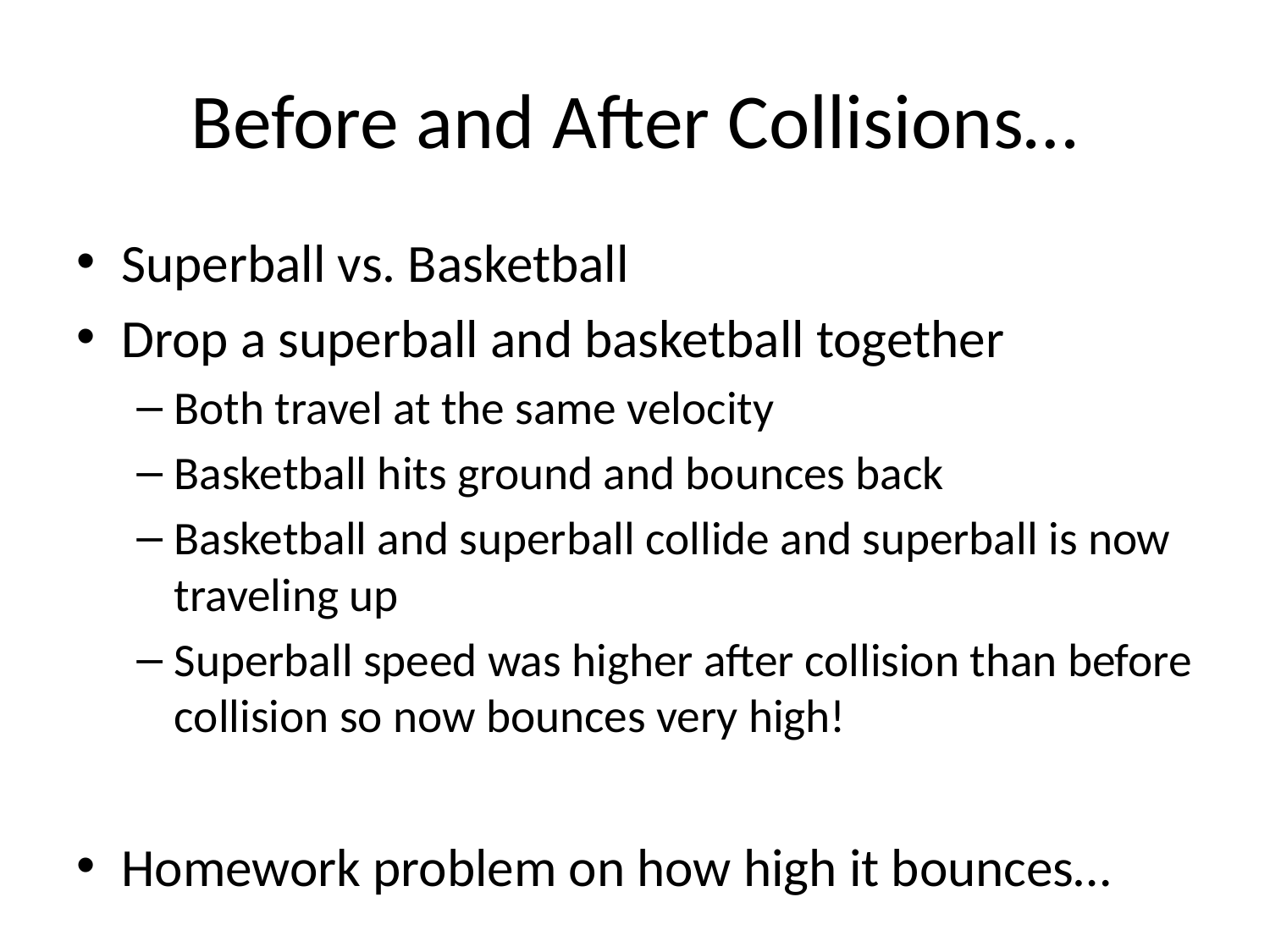

# Before and After Collisions…
Superball vs. Basketball
Drop a superball and basketball together
Both travel at the same velocity
Basketball hits ground and bounces back
Basketball and superball collide and superball is now traveling up
Superball speed was higher after collision than before collision so now bounces very high!

Homework problem on how high it bounces…